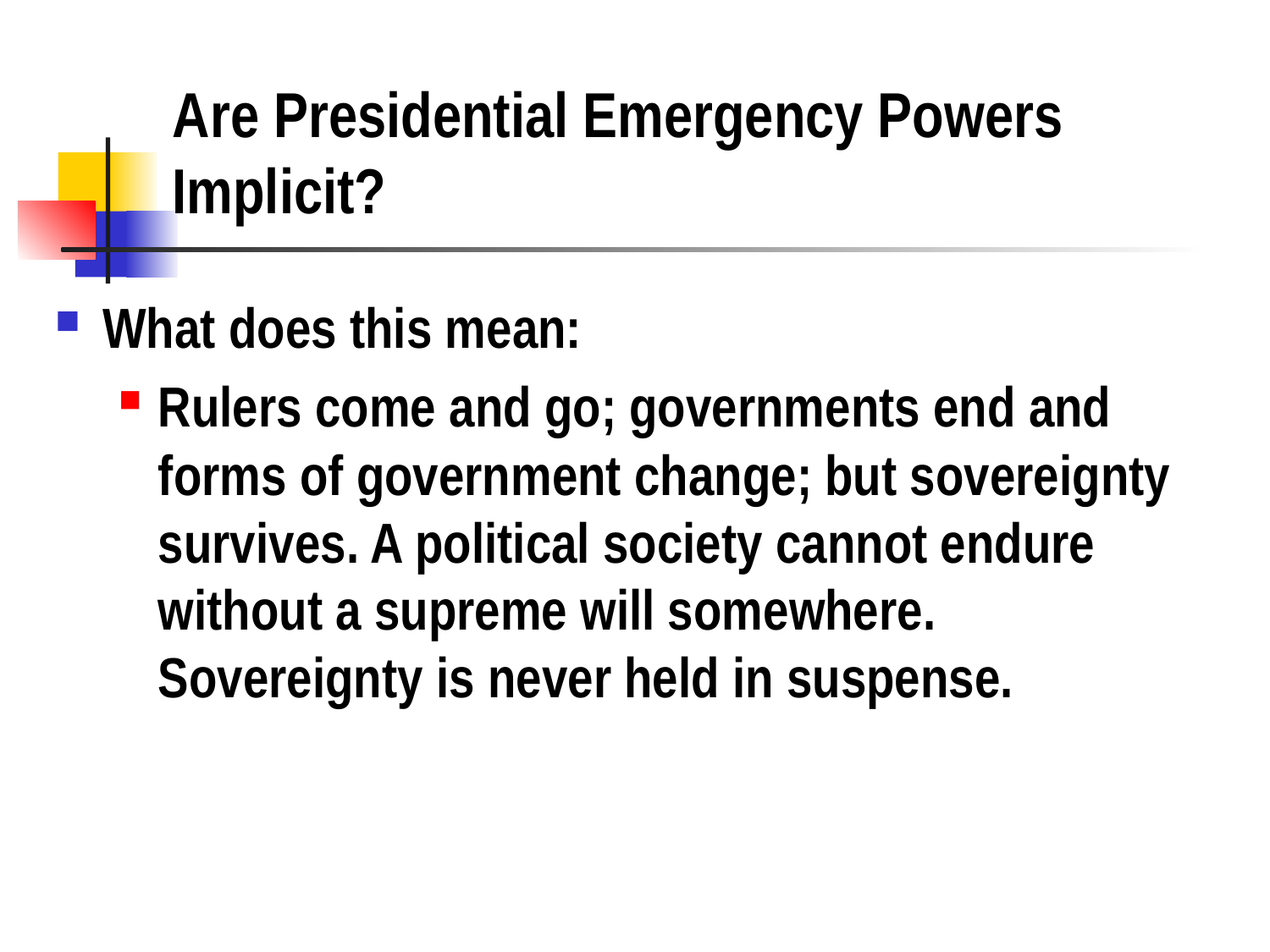

# Are Presidential Emergency Powers Implicit?
What does this mean:
Rulers come and go; governments end and forms of government change; but sovereignty survives. A political society cannot endure without a supreme will somewhere. Sovereignty is never held in suspense.